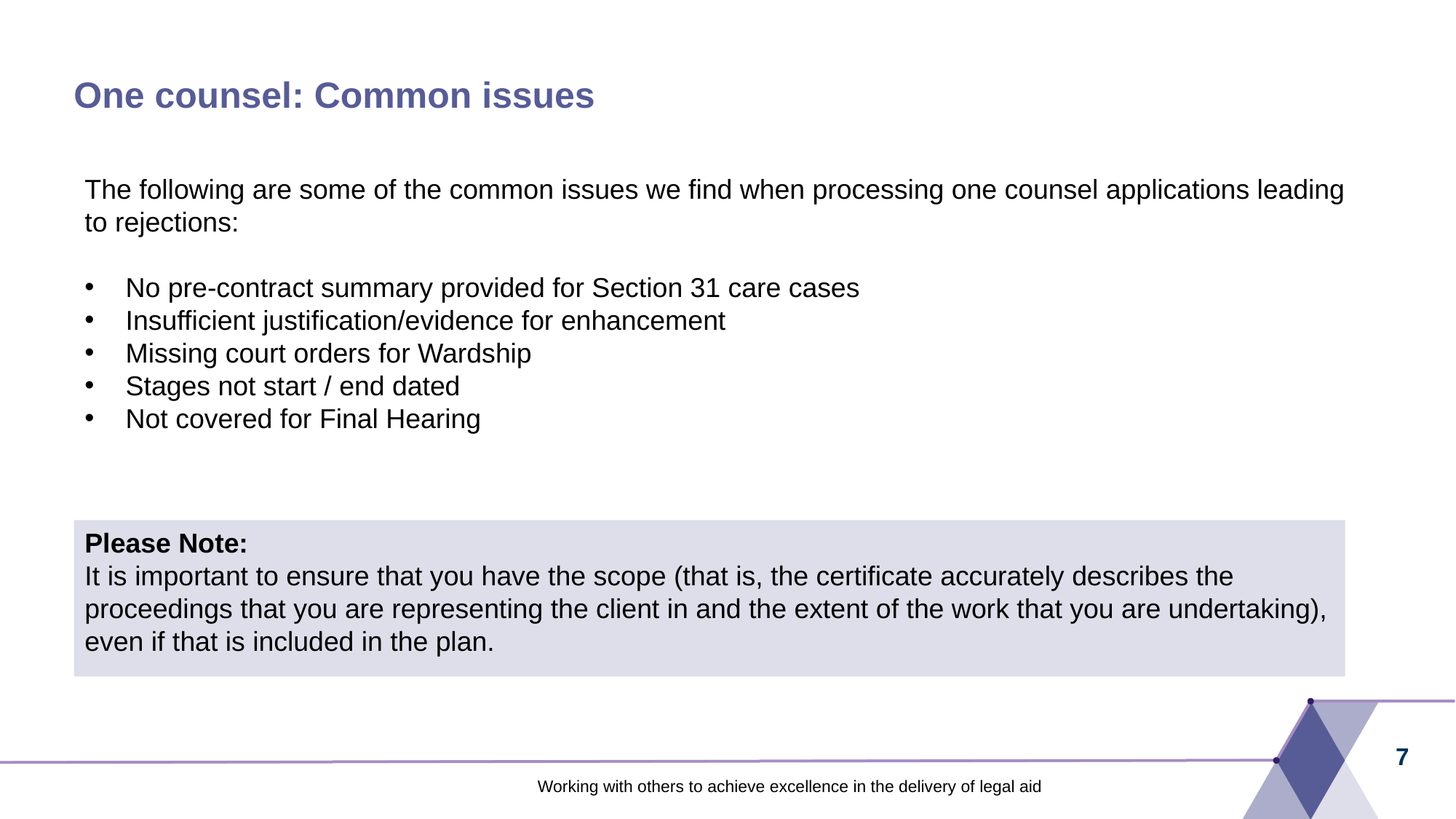

# One counsel: Common issues
The following are some of the common issues we find when processing one counsel applications leading to rejections:

No pre-contract summary provided for Section 31 care cases
Insufficient justification/evidence for enhancement
Missing court orders for Wardship
Stages not start / end dated
Not covered for Final Hearing
Please Note:
It is important to ensure that you have the scope (that is, the certificate accurately describes the proceedings that you are representing the client in and the extent of the work that you are undertaking), even if that is included in the plan.

7
Working with others to achieve excellence in the delivery of legal aid